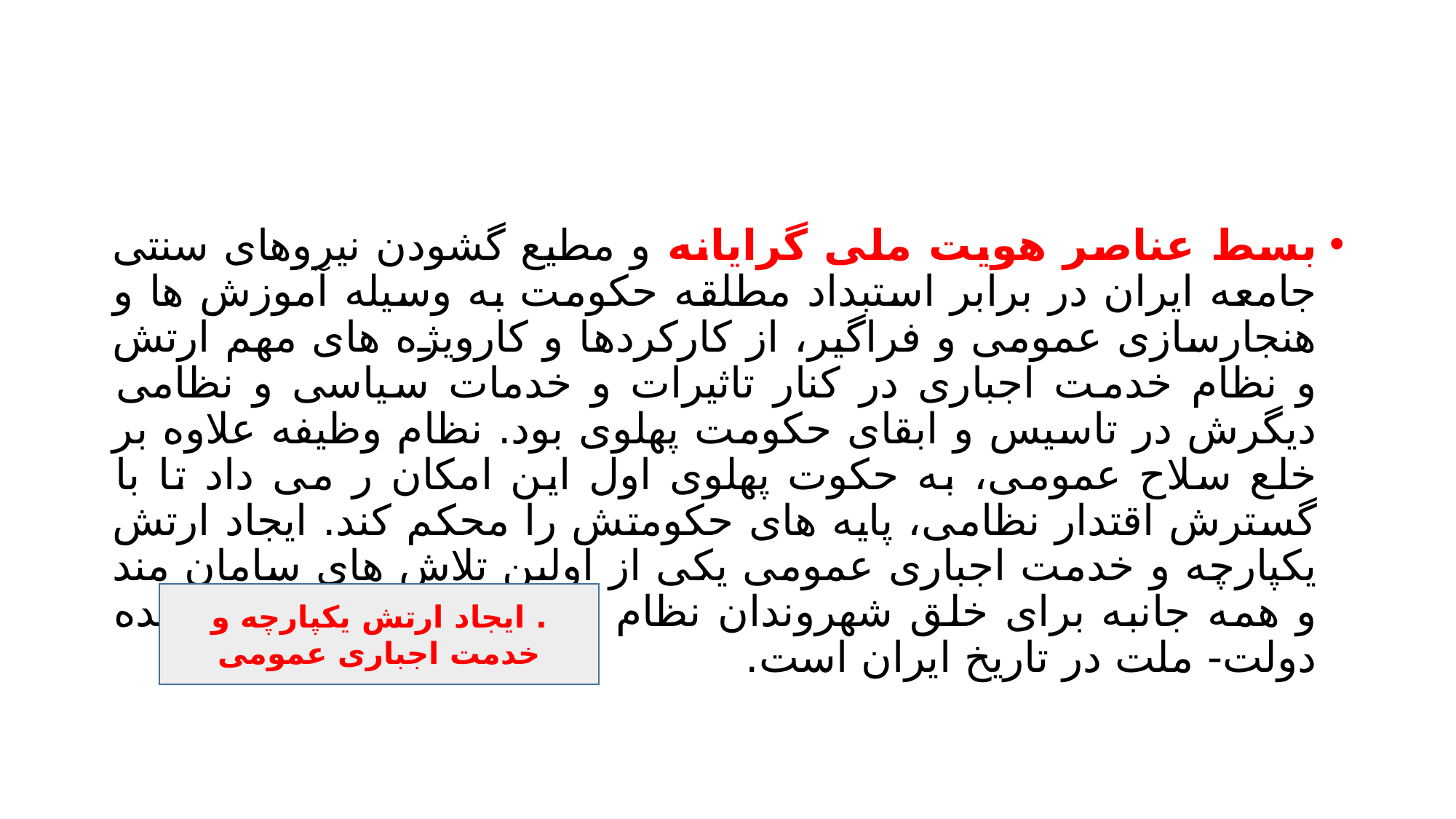

#
بسط عناصر هویت ملی گرایانه و مطیع گشودن نیروهای سنتی جامعه ایران در برابر استبداد مطلقه حکومت به وسیله آموزش ها و هنجارسازی عمومی و فراگیر، از کارکردها و کارویژه های مهم ارتش و نظام خدمت اجباری در کنار تاثیرات و خدمات سیاسی و نظامی دیگرش در تاسیس و ابقای حکومت پهلوی بود. نظام وظیفه علاوه بر خلع سلاح عمومی، به حکوت پهلوی اول این امکان ر می داد تا با گسترش اقتدار نظامی، پایه های حکومتش را محکم کند. ایجاد ارتش یکپارچه و خدمت اجباری عمومی یکی از اولین تلاش های سامان مند و همه جانبه برای خلق شهروندان نظام جدید سیاسی مبتنی بر ایده دولت- ملت در تاریخ ایران است.
. ایجاد ارتش یکپارچه و خدمت اجباری عمومی